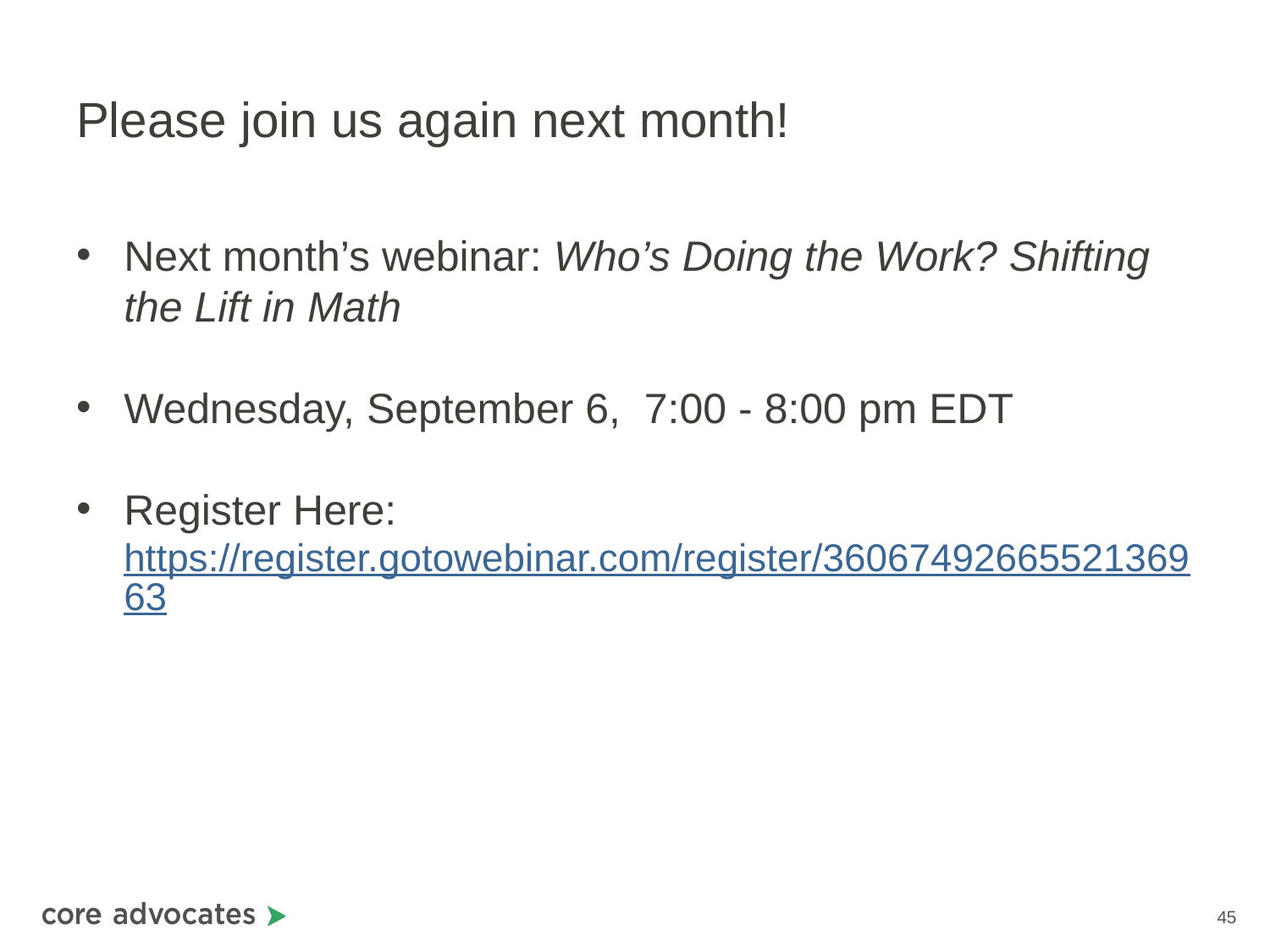

# Please join us again next month!
Next month’s webinar: Who’s Doing the Work? Shifting the Lift in Math

Wednesday, September 6,  7:00 - 8:00 pm EDT

Register Here:  https://register.gotowebinar.com/register/3606749266552136963